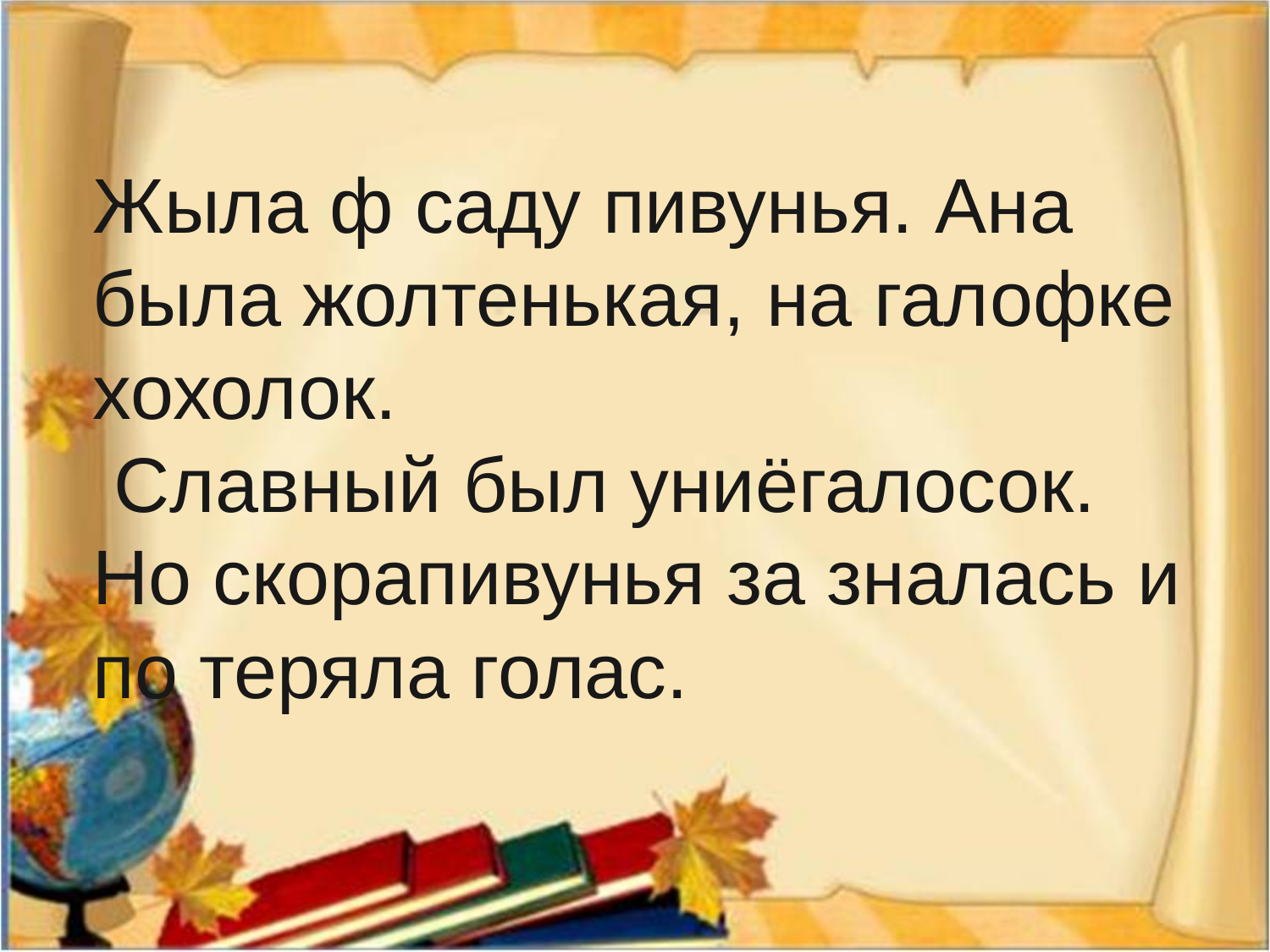

Жыла ф саду пивунья. Ана была жолтенькая, на галофке хохолок.
 Славный был униёгалосок.
Но скорапивунья за зналась и по теряла голас.